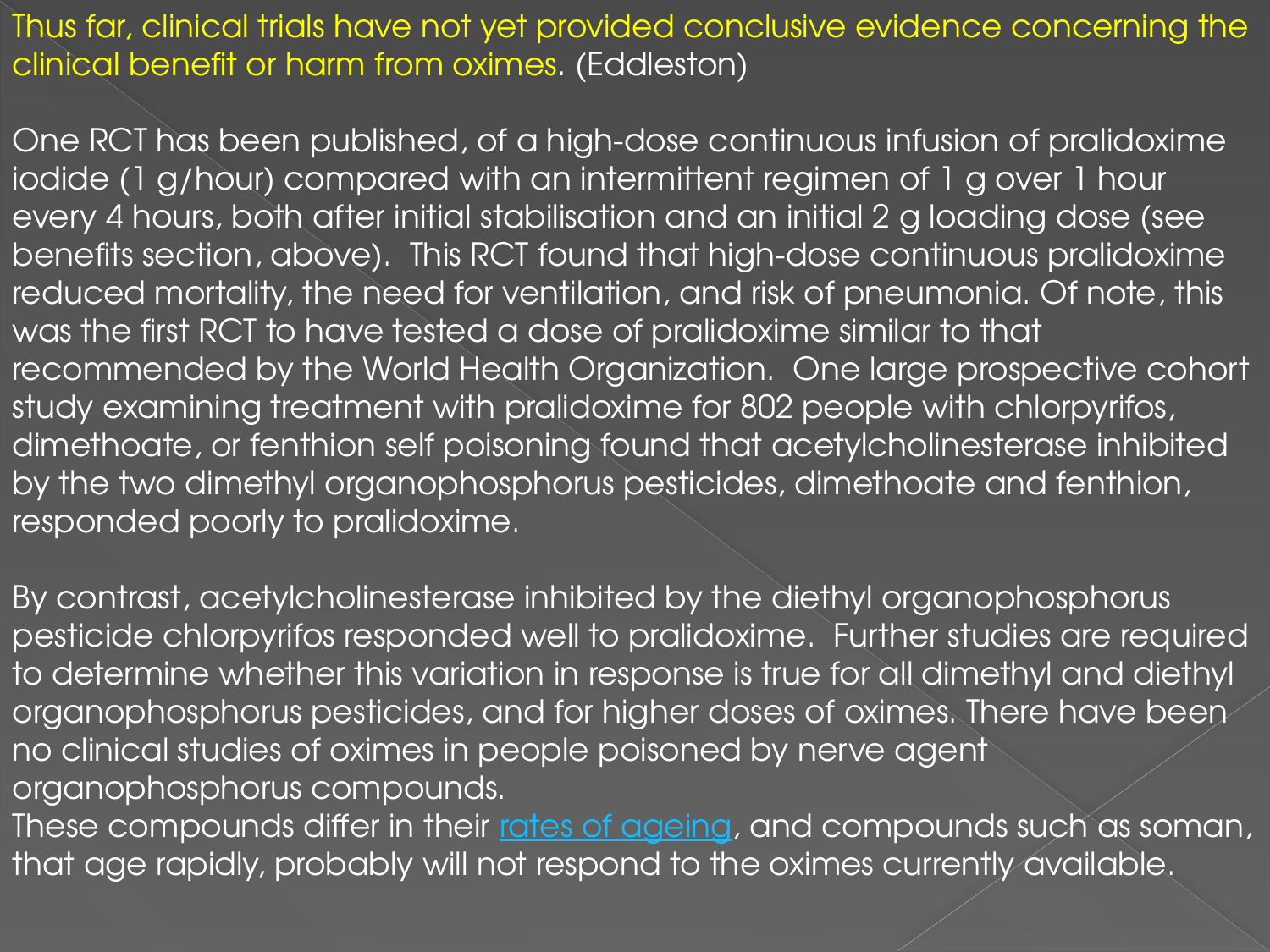

Thus far, clinical trials have not yet provided conclusive evidence concerning the clinical benefit or harm from oximes. (Eddleston)

One RCT has been published, of a high-dose continuous infusion of pralidoxime iodide (1 g/hour) compared with an intermittent regimen of 1 g over 1 hour every 4 hours, both after initial stabilisation and an initial 2 g loading dose (see benefits section, above).  This RCT found that high-dose continuous pralidoxime reduced mortality, the need for ventilation, and risk of pneumonia. Of note, this was the first RCT to have tested a dose of pralidoxime similar to that recommended by the World Health Organization.  One large prospective cohort study examining treatment with pralidoxime for 802 people with chlorpyrifos, dimethoate, or fenthion self poisoning found that acetylcholinesterase inhibited by the two dimethyl organophosphorus pesticides, dimethoate and fenthion, responded poorly to pralidoxime.

By contrast, acetylcholinesterase inhibited by the diethyl organophosphorus pesticide chlorpyrifos responded well to pralidoxime.  Further studies are required to determine whether this variation in response is true for all dimethyl and diethyl organophosphorus pesticides, and for higher doses of oximes. There have been no clinical studies of oximes in people poisoned by nerve agent organophosphorus compounds.
These compounds differ in their rates of ageing, and compounds such as soman, that age rapidly, probably will not respond to the oximes currently available.